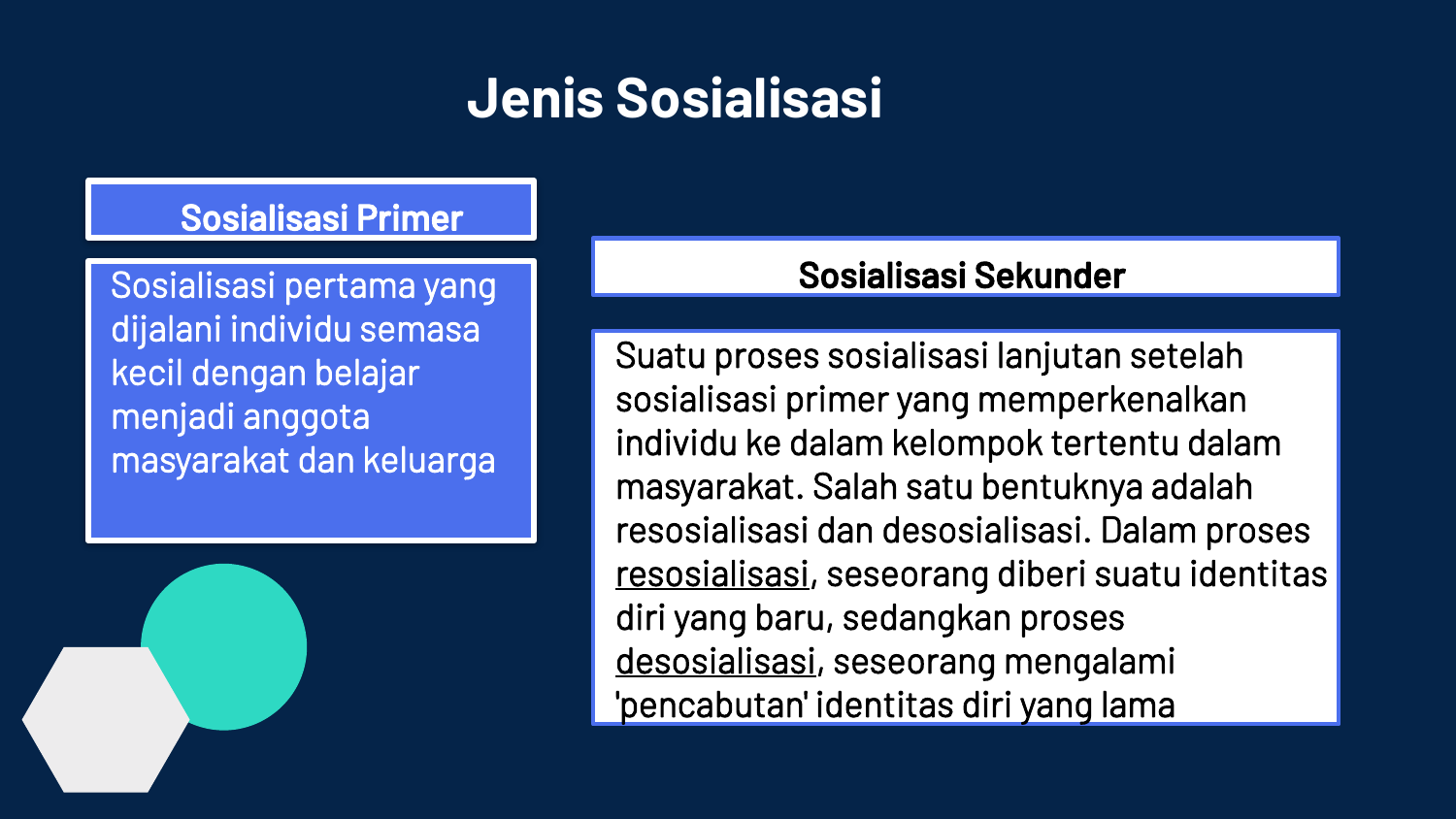

Jenis Sosialisasi
   Sosialisasi Primer
Sosialisasi pertama yang dijalani individu semasa kecil dengan belajar menjadi anggota masyarakat dan keluarga

Sosialisasi Sekunder
Suatu proses sosialisasi lanjutan setelah sosialisasi primer yang memperkenalkan individu ke dalam kelompok tertentu dalam masyarakat. Salah satu bentuknya adalah resosialisasi dan desosialisasi. Dalam proses resosialisasi, seseorang diberi suatu identitas diri yang baru, sedangkan proses desosialisasi, seseorang mengalami 'pencabutan' identitas diri yang lama